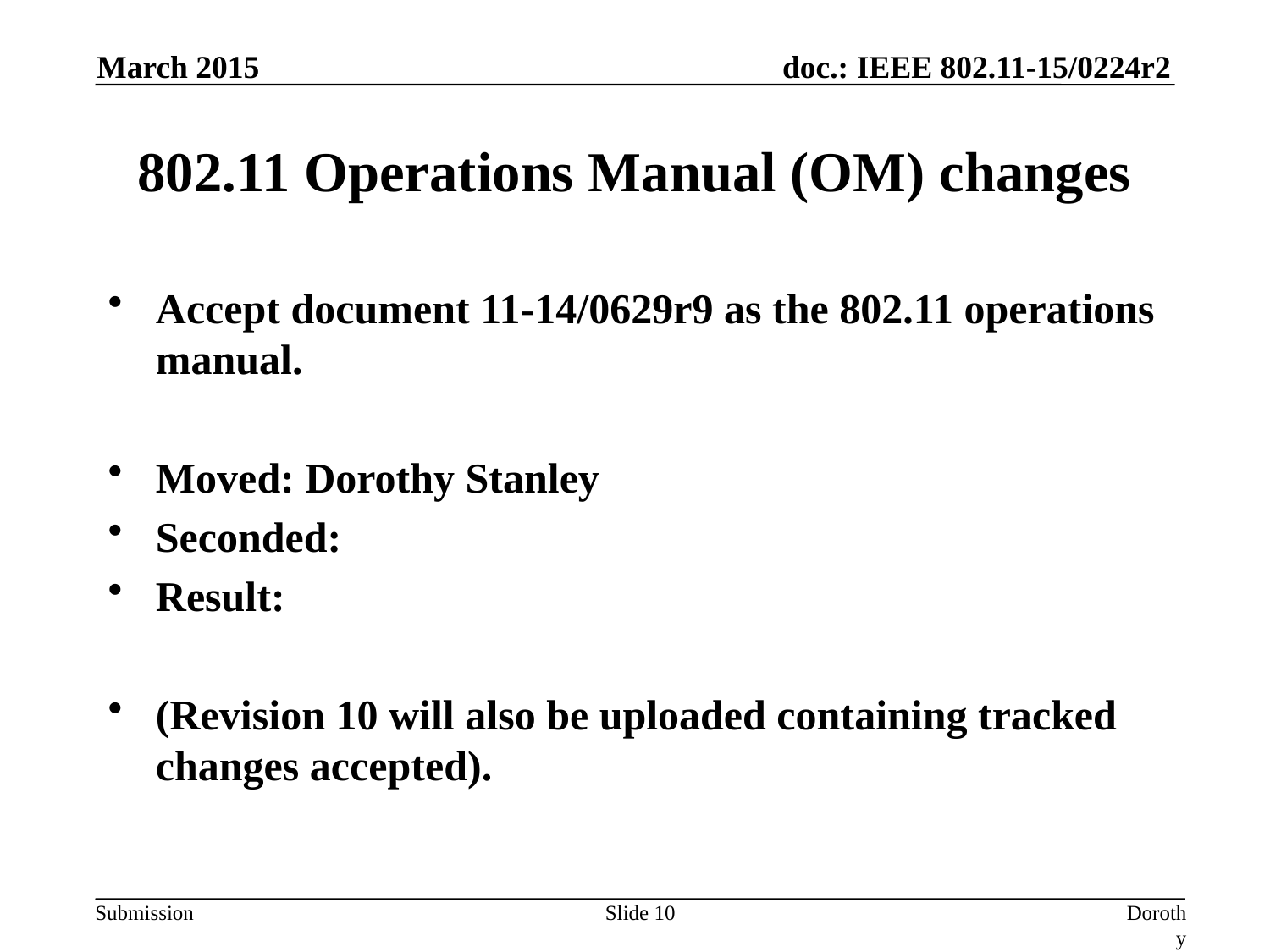

March 2015
# 802.11 Operations Manual (OM) changes
Accept document 11-14/0629r9 as the 802.11 operations manual.

Moved: Dorothy Stanley
Seconded:
Result:

(Revision 10 will also be uploaded containing tracked changes accepted).
Slide 10
Dorothy Stanley, Aruba Networks